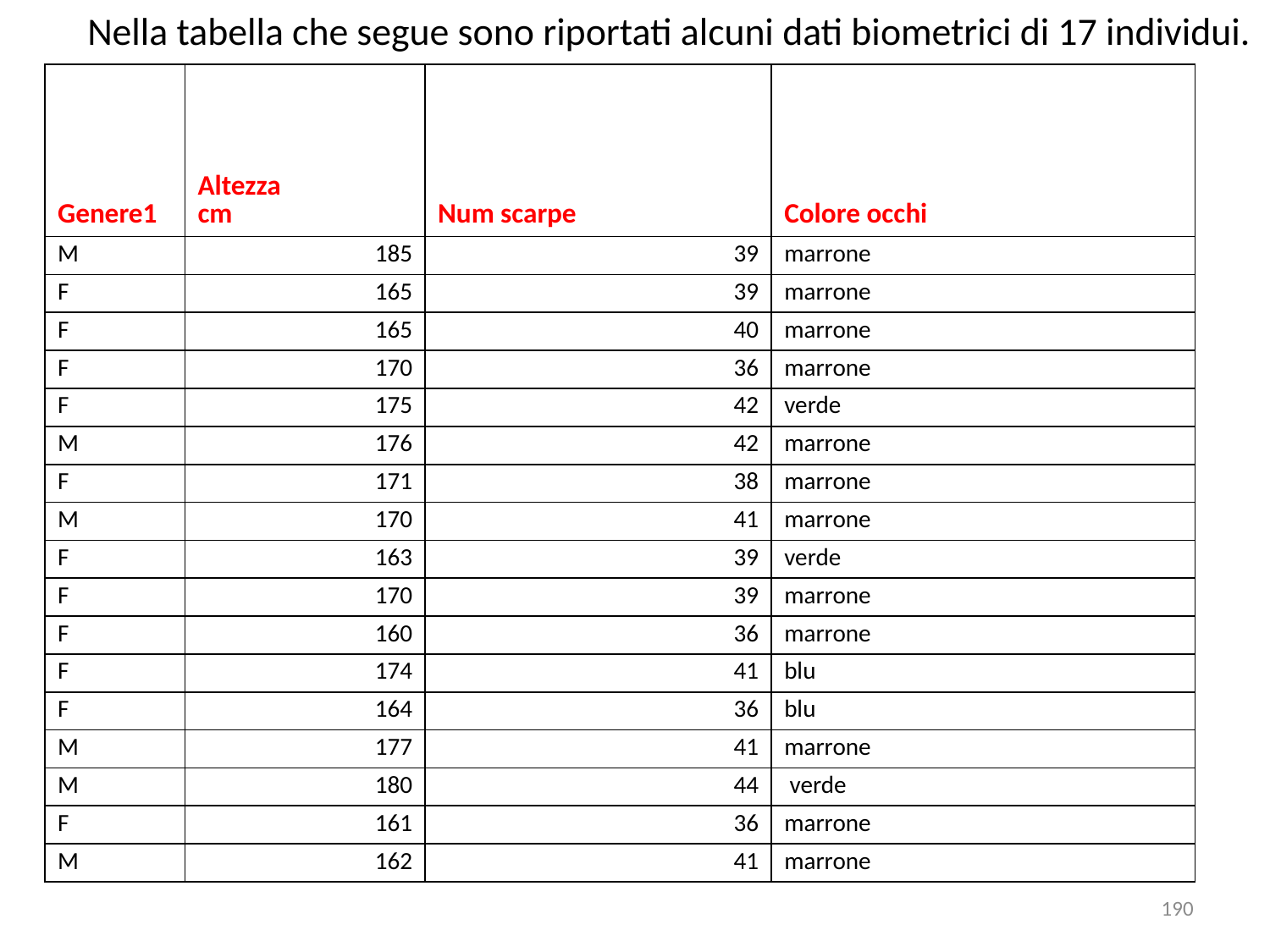

Nella tabella che segue sono riportati alcuni dati biometrici di 17 individui.

| Genere1 | Altezza cm | Num scarpe | Colore occhi |
| --- | --- | --- | --- |
| M | 185 | 39 | marrone |
| F | 165 | 39 | marrone |
| F | 165 | 40 | marrone |
| F | 170 | 36 | marrone |
| F | 175 | 42 | verde |
| M | 176 | 42 | marrone |
| F | 171 | 38 | marrone |
| M | 170 | 41 | marrone |
| F | 163 | 39 | verde |
| F | 170 | 39 | marrone |
| F | 160 | 36 | marrone |
| F | 174 | 41 | blu |
| F | 164 | 36 | blu |
| M | 177 | 41 | marrone |
| M | 180 | 44 | verde |
| F | 161 | 36 | marrone |
| M | 162 | 41 | marrone |
190